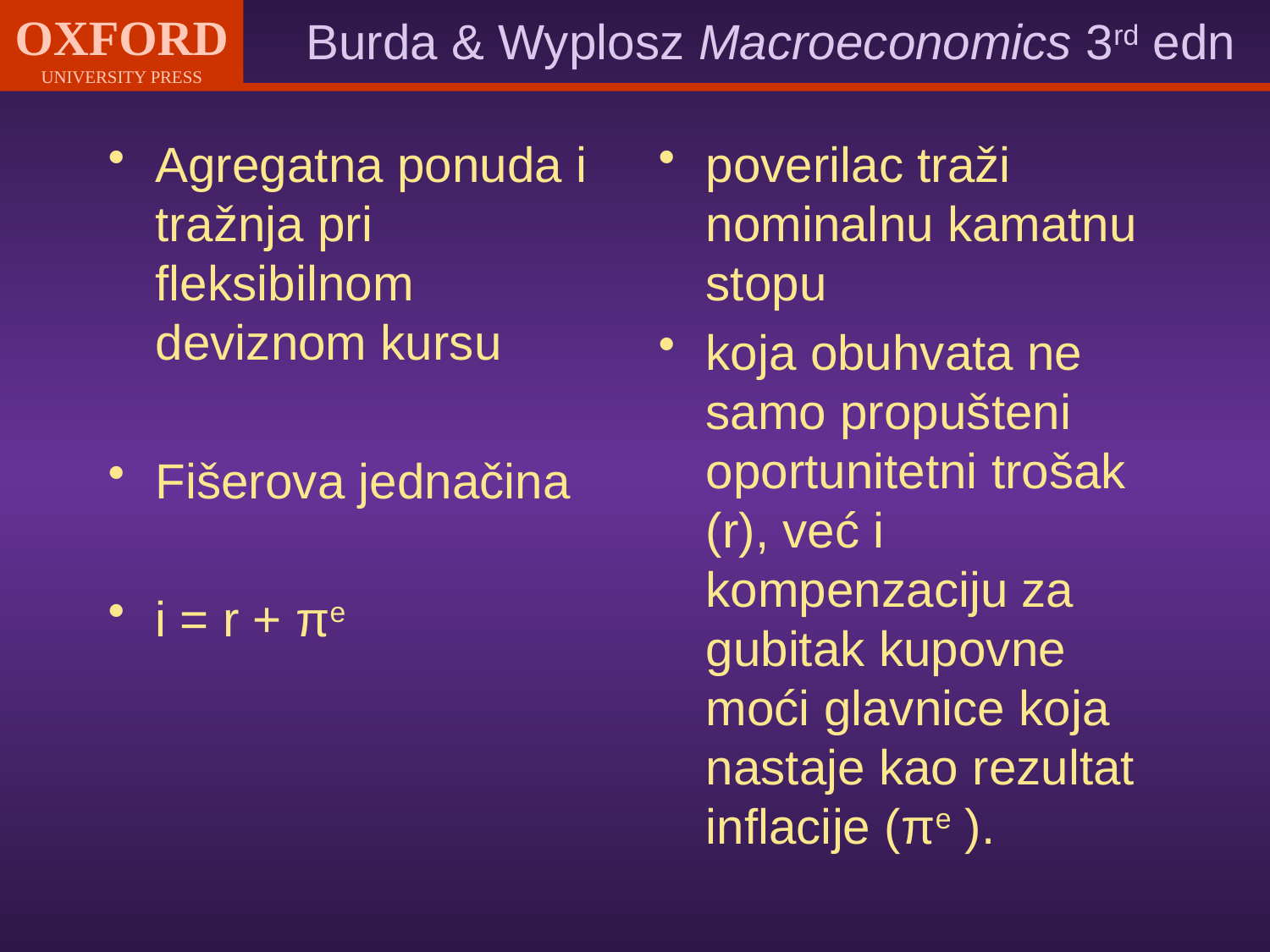

Agregatna ponuda i tražnja pri fleksibilnom deviznom kursu

Fišerova jednačina

i = r + πe
poverilac traži nominalnu kamatnu stopu
koja obuhvata ne samo propušteni oportunitetni trošak (r), već i kompenzaciju za gubitak kupovne moći glavnice koja nastaje kao rezultat inflacije (πe ).
#